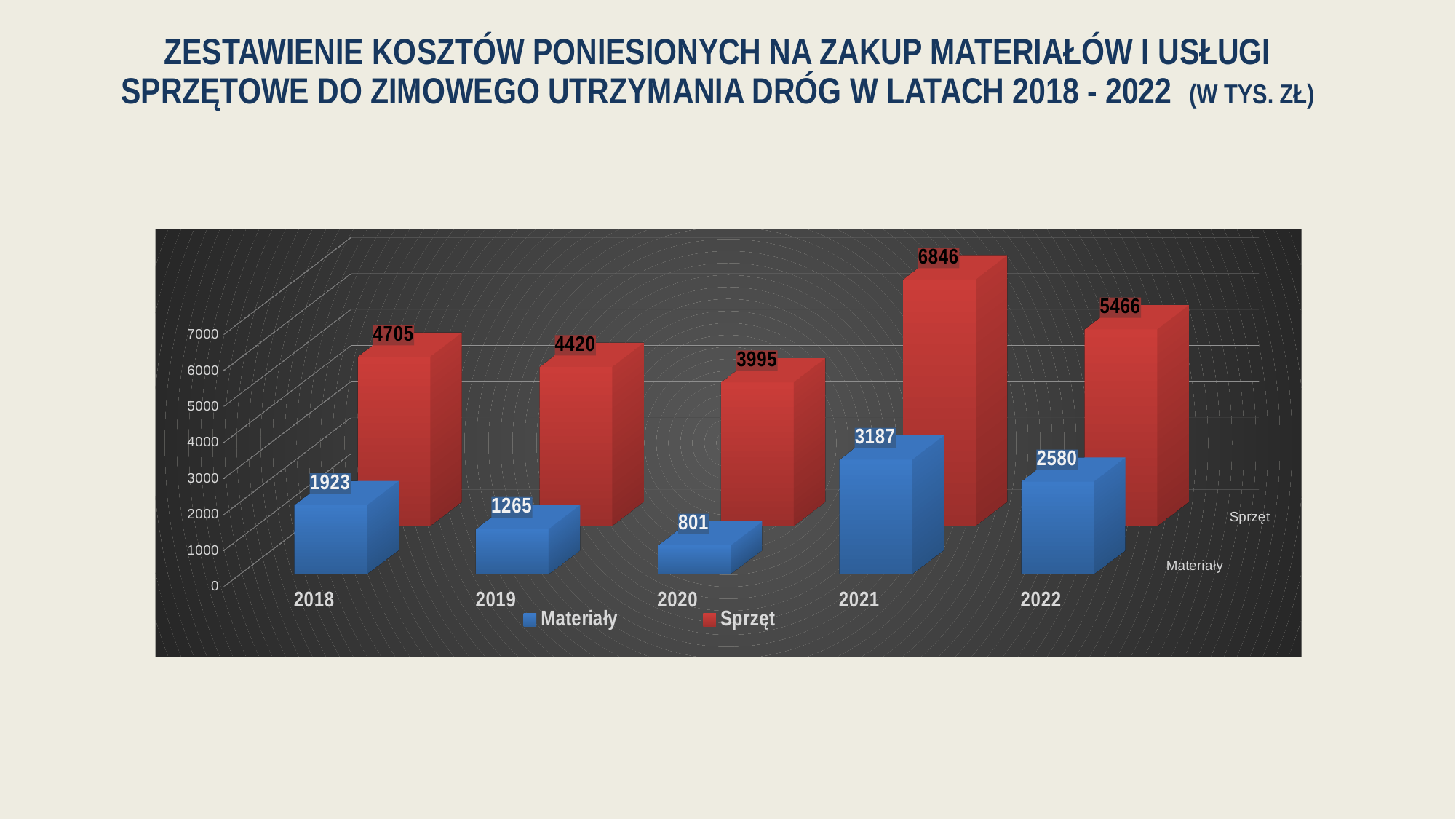

# ZESTAWIENIE KOSZTÓW PONIESIONYCH NA ZAKUP MATERIAŁÓW I USŁUGI SPRZĘTOWE DO ZIMOWEGO UTRZYMANIA DRÓG W LATACH 2018 - 2022  (W TYS. ZŁ)

[unsupported chart]